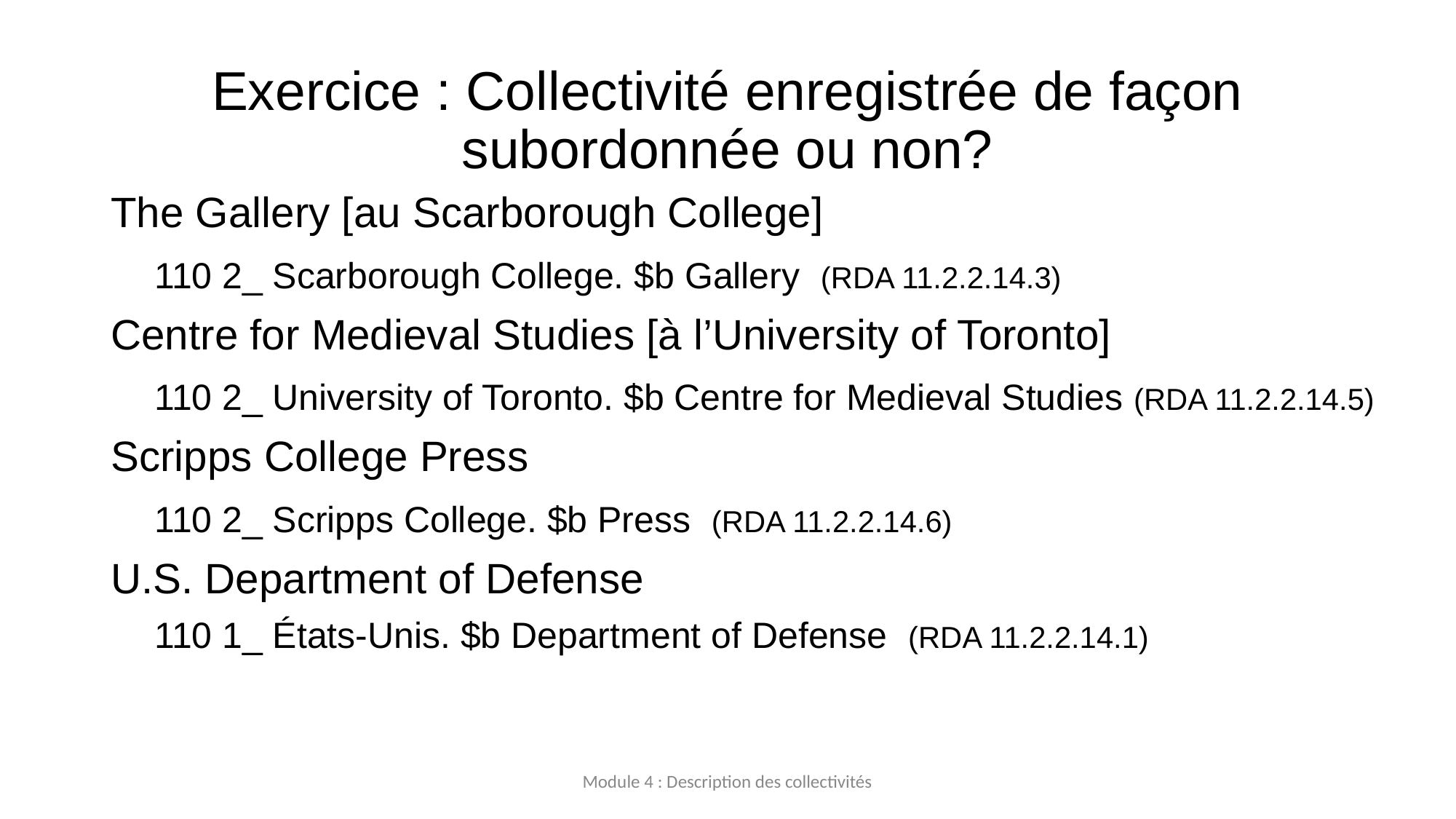

# Exercice : Collectivité enregistrée de façon subordonnée ou non?
The Gallery [au Scarborough College]
	110 2_ Scarborough College. $b Gallery  (RDA 11.2.2.14.3)
Centre for Medieval Studies [à l’University of Toronto]
	110 2_ University of Toronto. $b Centre for Medieval Studies (RDA 11.2.2.14.5)
Scripps College Press
	110 2_ Scripps College. $b Press  (RDA 11.2.2.14.6)
U.S. Department of Defense
	110 1_ États-Unis. $b Department of Defense  (RDA 11.2.2.14.1)
Module 4 : Description des collectivités